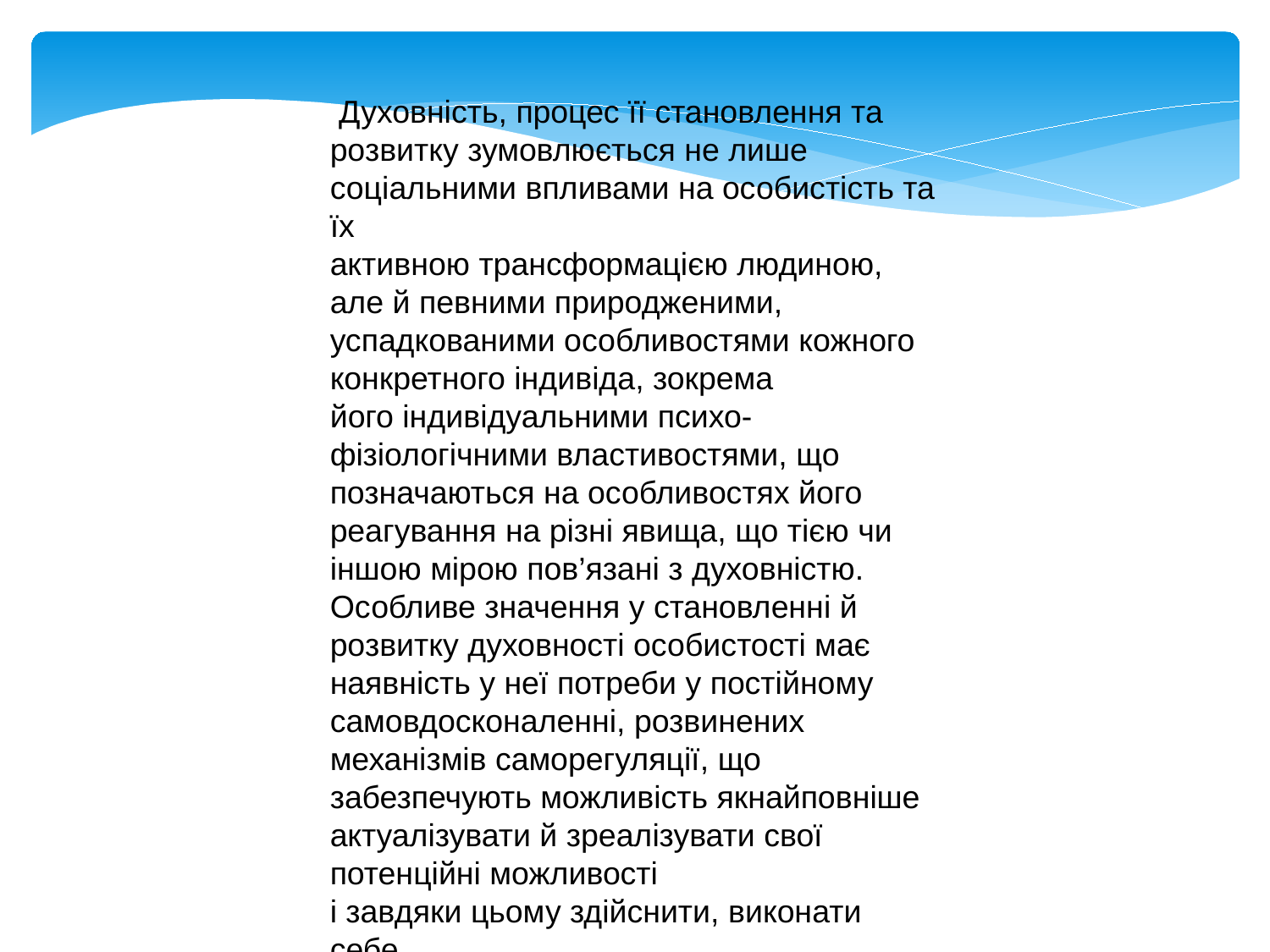

Духовність, процес її становлення та розвитку зумовлюється не лише соціальними впливами на особистість та їх
активною трансформацією людиною, але й певними природженими,
успадкованими особливостями кожного конкретного індивіда, зокрема
його індивідуальними психо-фізіологічними властивостями, що позначаються на особливостях його реагування на різні явища, що тією чи
іншою мірою пов’язані з духовністю.
Особливе значення у становленні й розвитку духовності особистості має наявність у неї потреби у постійному самовдосконаленні, розвинених механізмів саморегуляції, що забезпечують можливість якнайповніше актуалізувати й зреалізувати свої потенційні можливості
і завдяки цьому здійснити, виконати себе.